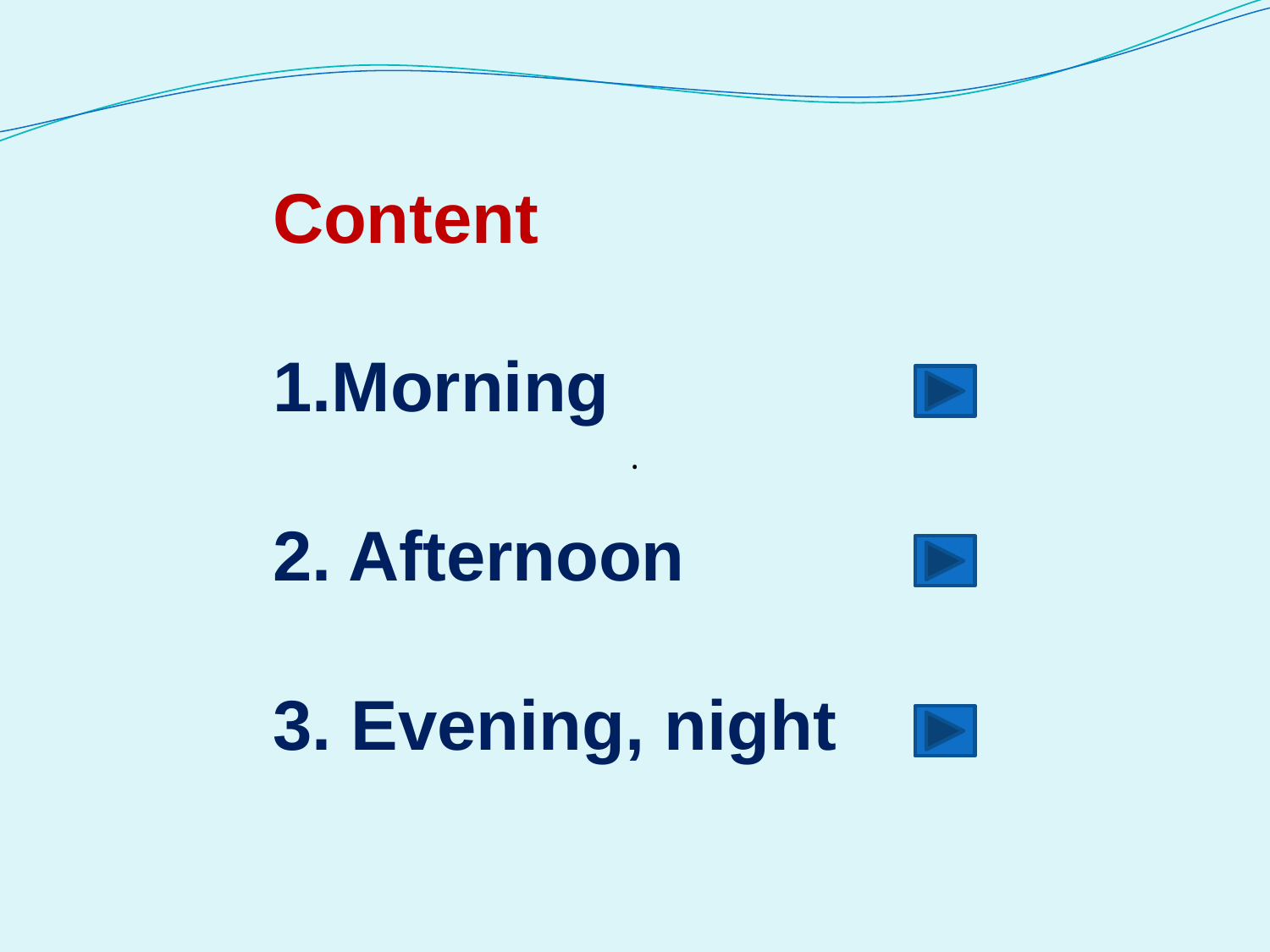

Сontent

Morning

2. Afternoon

3. Evening, night

.